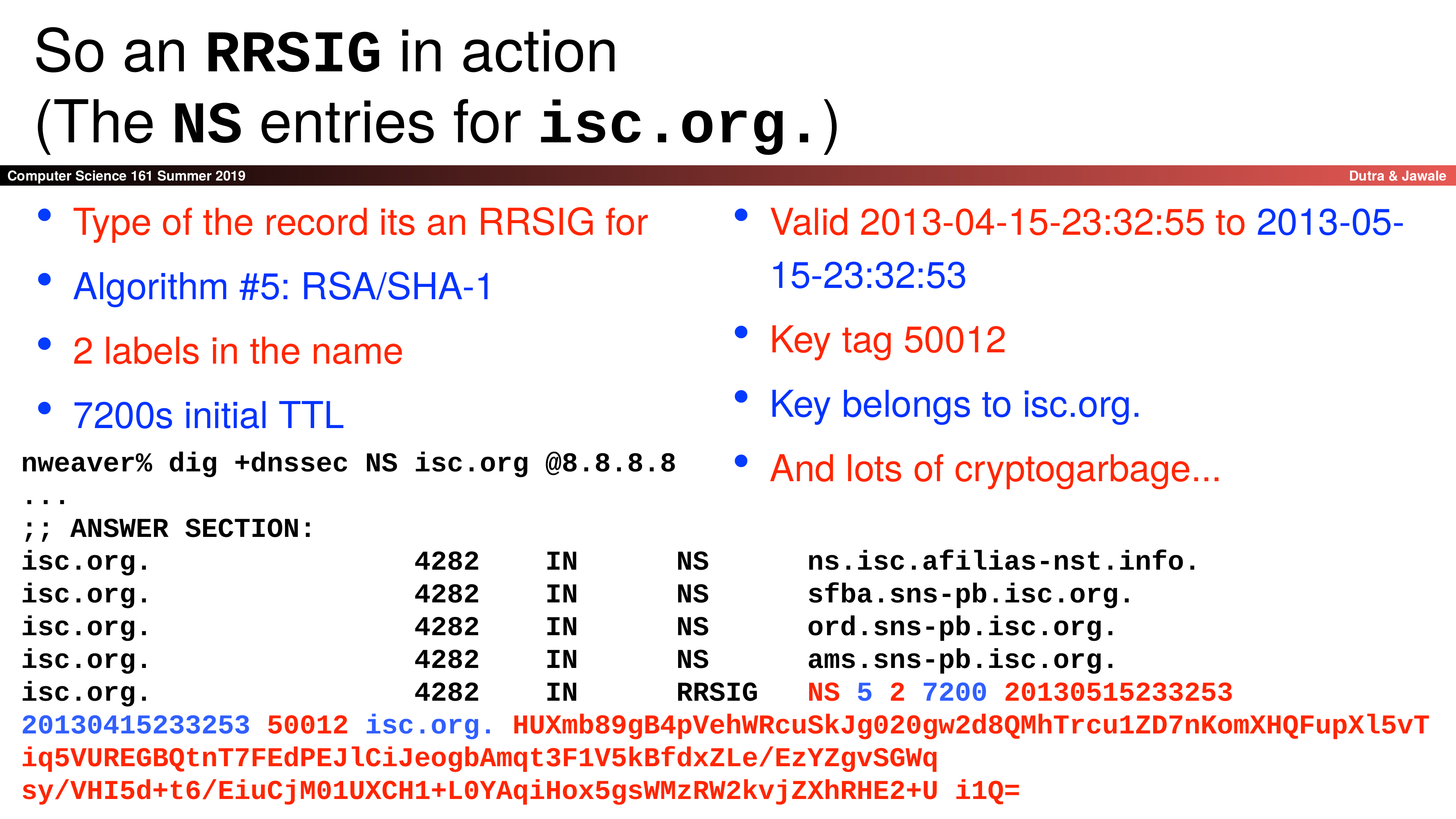

So an RRSIG in action
(The NS entries for isc.org.)
| Type of the record its an RRSIG for Algorithm #5: RSA/SHA-1 2 labels in the name 7200s initial TTL | Valid 2013-04-15-23:32:55 to 2013-05-15-23:32:53 Key tag 50012 Key belongs to isc.org. And lots of cryptogarbage... |
| --- | --- |
nweaver% dig +dnssec NS isc.org @8.8.8.8
...
;; ANSWER SECTION:
isc.org.                4282    IN      NS      ns.isc.afilias-nst.info.
isc.org.                4282    IN      NS      sfba.sns-pb.isc.org.
isc.org.                4282    IN      NS      ord.sns-pb.isc.org.
isc.org.                4282    IN      NS      ams.sns-pb.isc.org.
isc.org.                4282    IN      RRSIG   NS 5 2 7200 20130515233253 20130415233253 50012 isc.org. HUXmb89gB4pVehWRcuSkJg020gw2d8QMhTrcu1ZD7nKomXHQFupXl5vT iq5VUREGBQtnT7FEdPEJlCiJeogbAmqt3F1V5kBfdxZLe/EzYZgvSGWq sy/VHI5d+t6/EiuCjM01UXCH1+L0YAqiHox5gsWMzRW2kvjZXhRHE2+U i1Q=